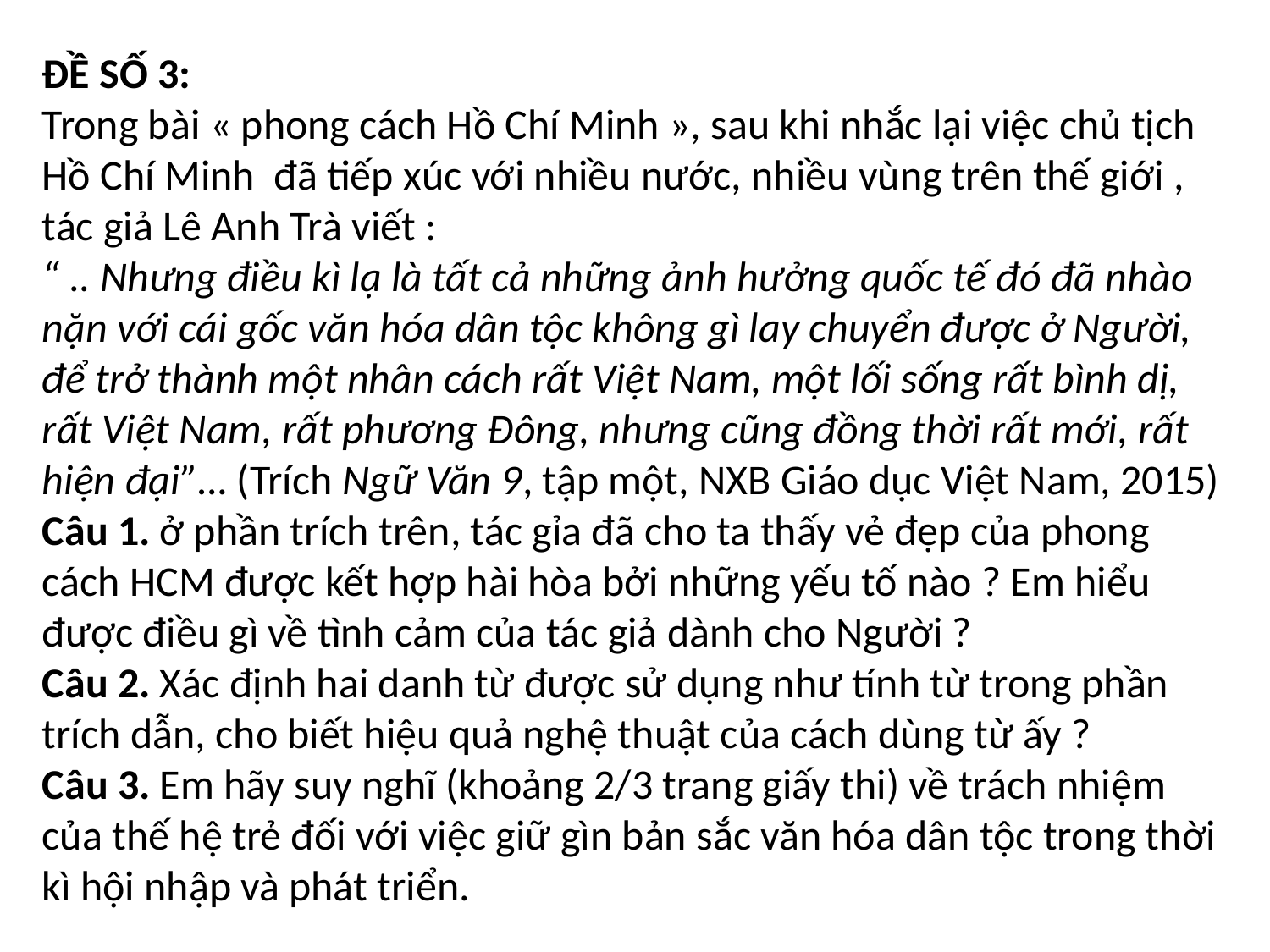

ĐỀ SỐ 3:
Trong bài « phong cách Hồ Chí Minh », sau khi nhắc lại việc chủ tịch Hồ Chí Minh  đã tiếp xúc với nhiều nước, nhiều vùng trên thế giới , tác giả Lê Anh Trà viết :
“ .. Nhưng điều kì lạ là tất cả những ảnh hưởng quốc tế đó đã nhào nặn với cái gốc văn hóa dân tộc không gì lay chuyển được ở Người, để trở thành một nhân cách rất Việt Nam, một lối sống rất bình dị, rất Việt Nam, rất phương Đông, nhưng cũng đồng thời rất mới, rất hiện đại”… (Trích Ngữ Văn 9, tập một, NXB Giáo dục Việt Nam, 2015)
Câu 1. ở phần trích trên, tác gỉa đã cho ta thấy vẻ đẹp của phong cách HCM được kết hợp hài hòa bởi những yếu tố nào ? Em hiểu được điều gì về tình cảm của tác giả dành cho Người ?
Câu 2. Xác định hai danh từ được sử dụng như tính từ trong phần trích dẫn, cho biết hiệu quả nghệ thuật của cách dùng từ ấy ?
Câu 3. Em hãy suy nghĩ (khoảng 2/3 trang giấy thi) về trách nhiệm của thế hệ trẻ đối với việc giữ gìn bản sắc văn hóa dân tộc trong thời kì hội nhập và phát triển.